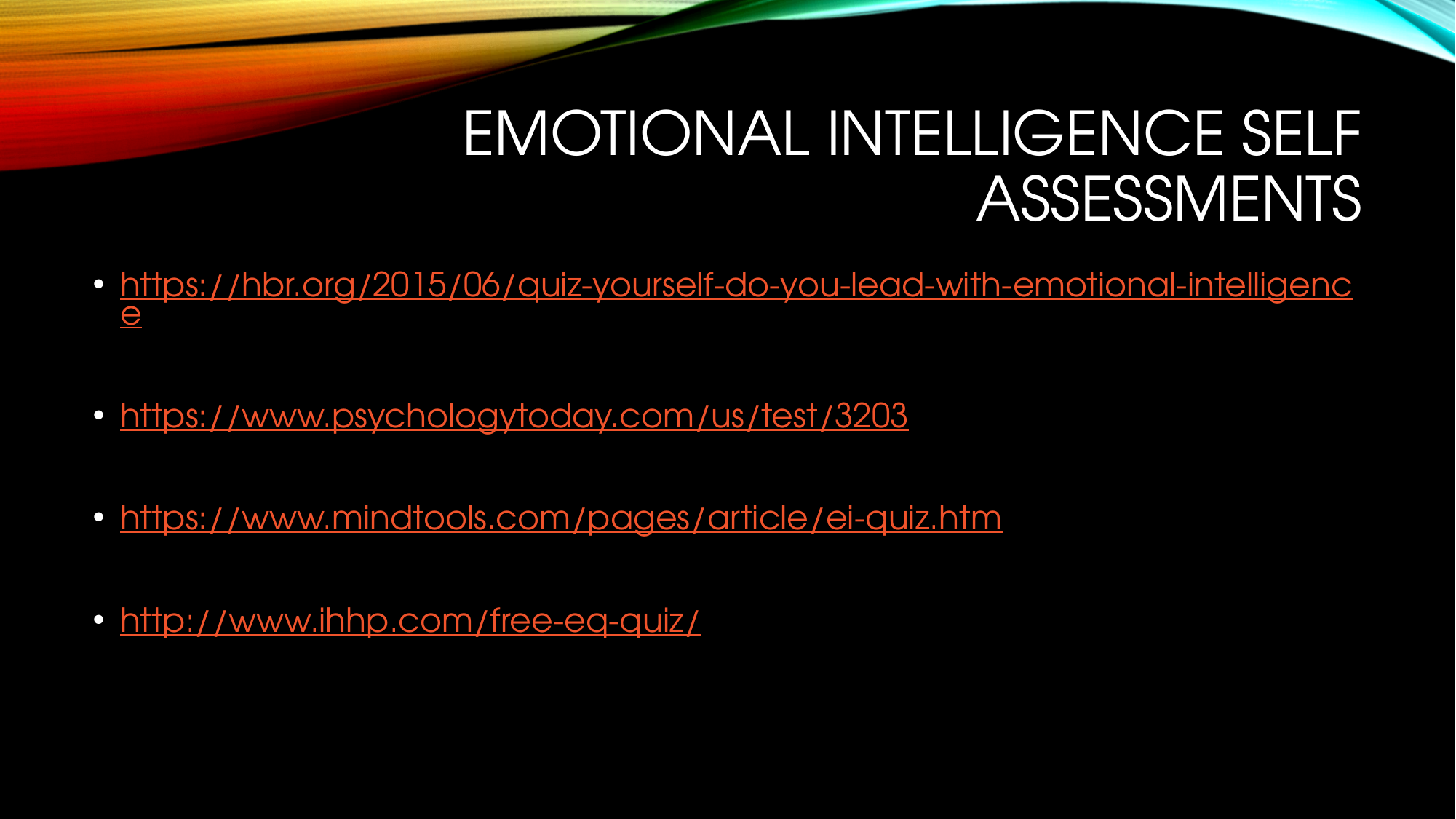

# Emotional Intelligence Self Assessments
https://hbr.org/2015/06/quiz-yourself-do-you-lead-with-emotional-intelligence

https://www.psychologytoday.com/us/test/3203

https://www.mindtools.com/pages/article/ei-quiz.htm

http://www.ihhp.com/free-eq-quiz/